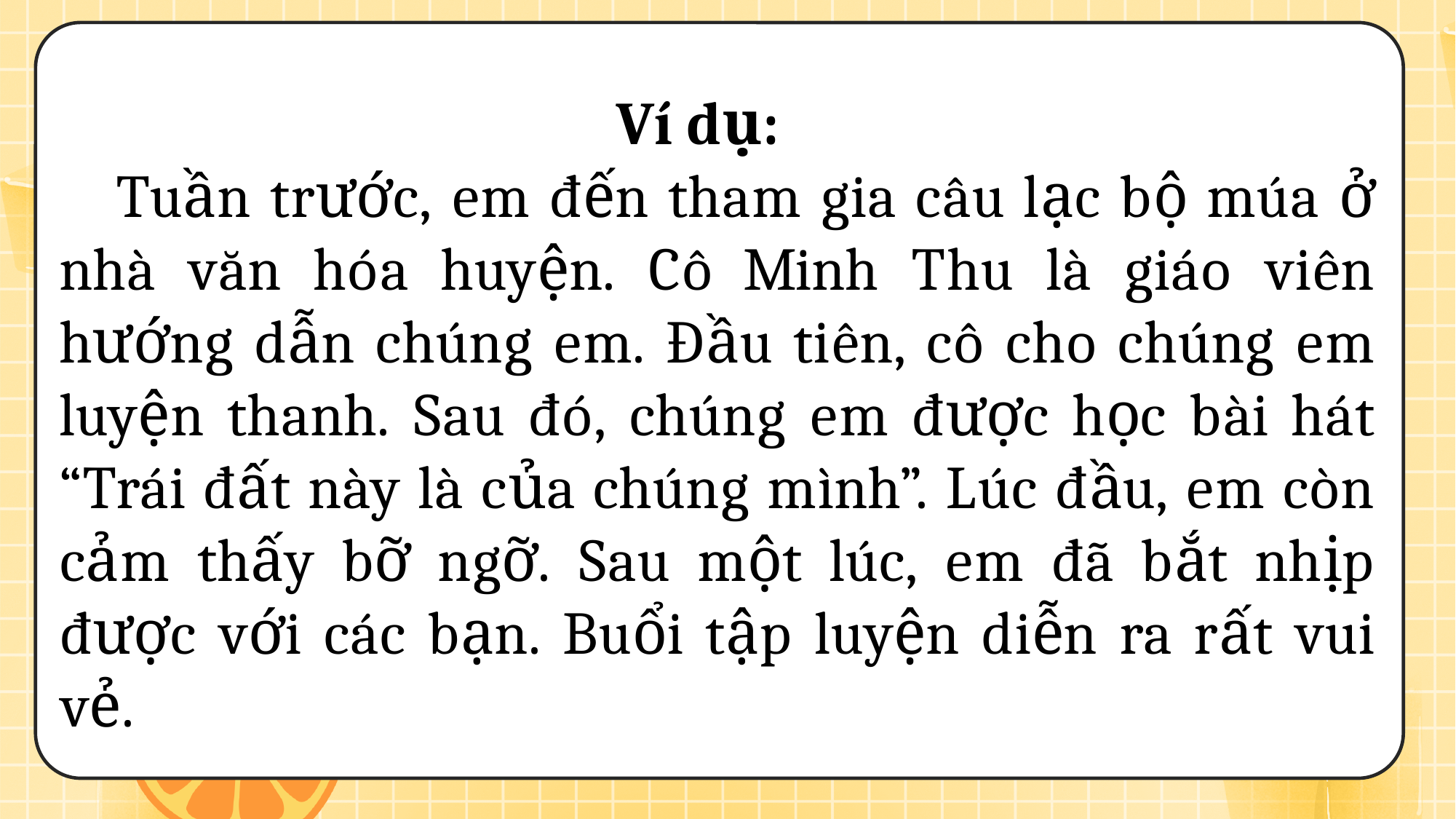

Ví dụ:
   Tuần trước, em đến tham gia câu lạc bộ múa ở nhà văn hóa huyện. Cô Minh Thu là giáo viên hướng dẫn chúng em. Đầu tiên, cô cho chúng em luyện thanh. Sau đó, chúng em được học bài hát “Trái đất này là của chúng mình”. Lúc đầu, em còn cảm thấy bỡ ngỡ. Sau một lúc, em đã bắt nhịp được với các bạn. Buổi tập luyện diễn ra rất vui vẻ.